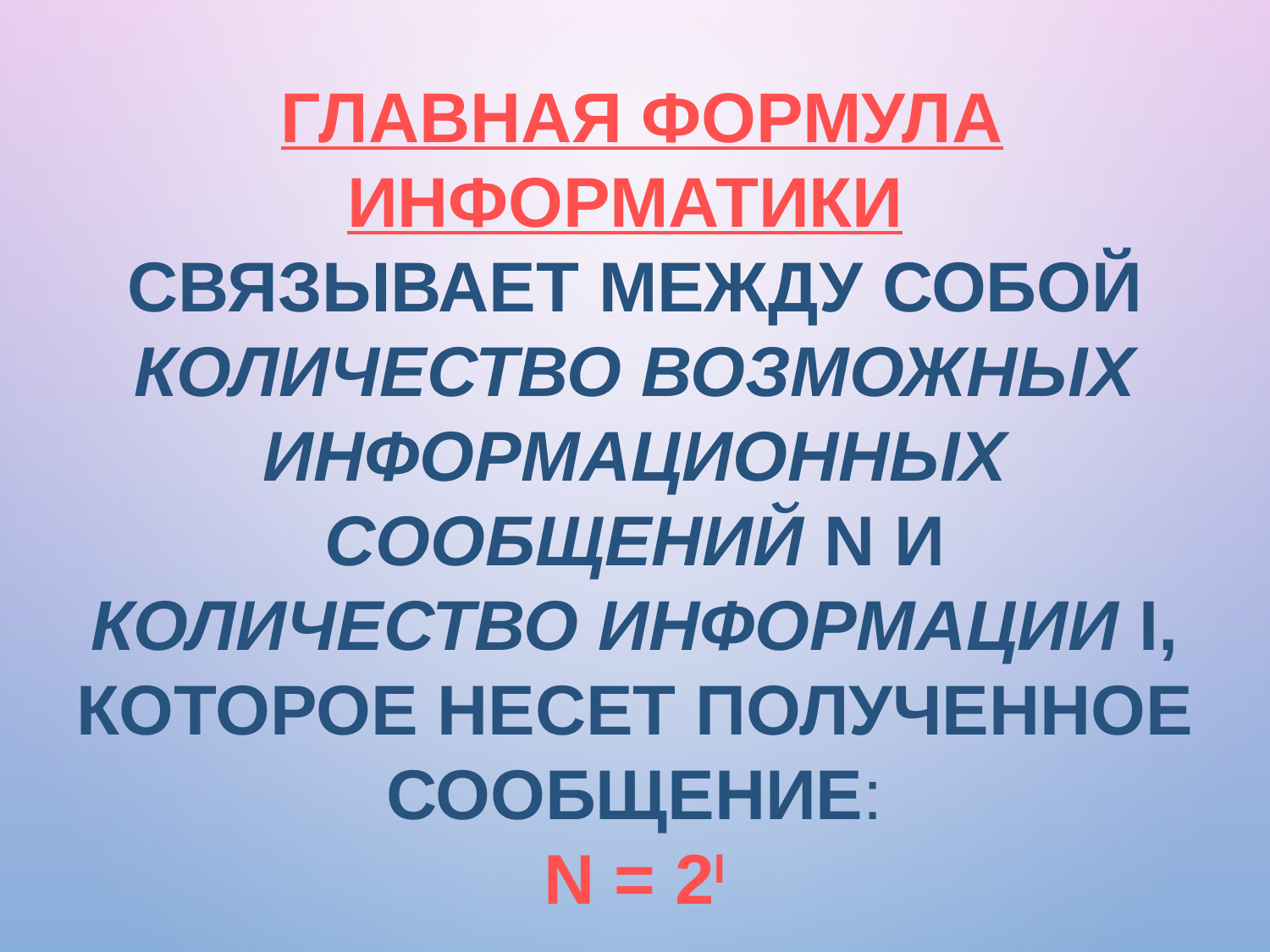

# Главная формула информатики связывает между собой количество возможных информационных сообщений N и количество информации I, которое несет полученное сообщение: N = 2I